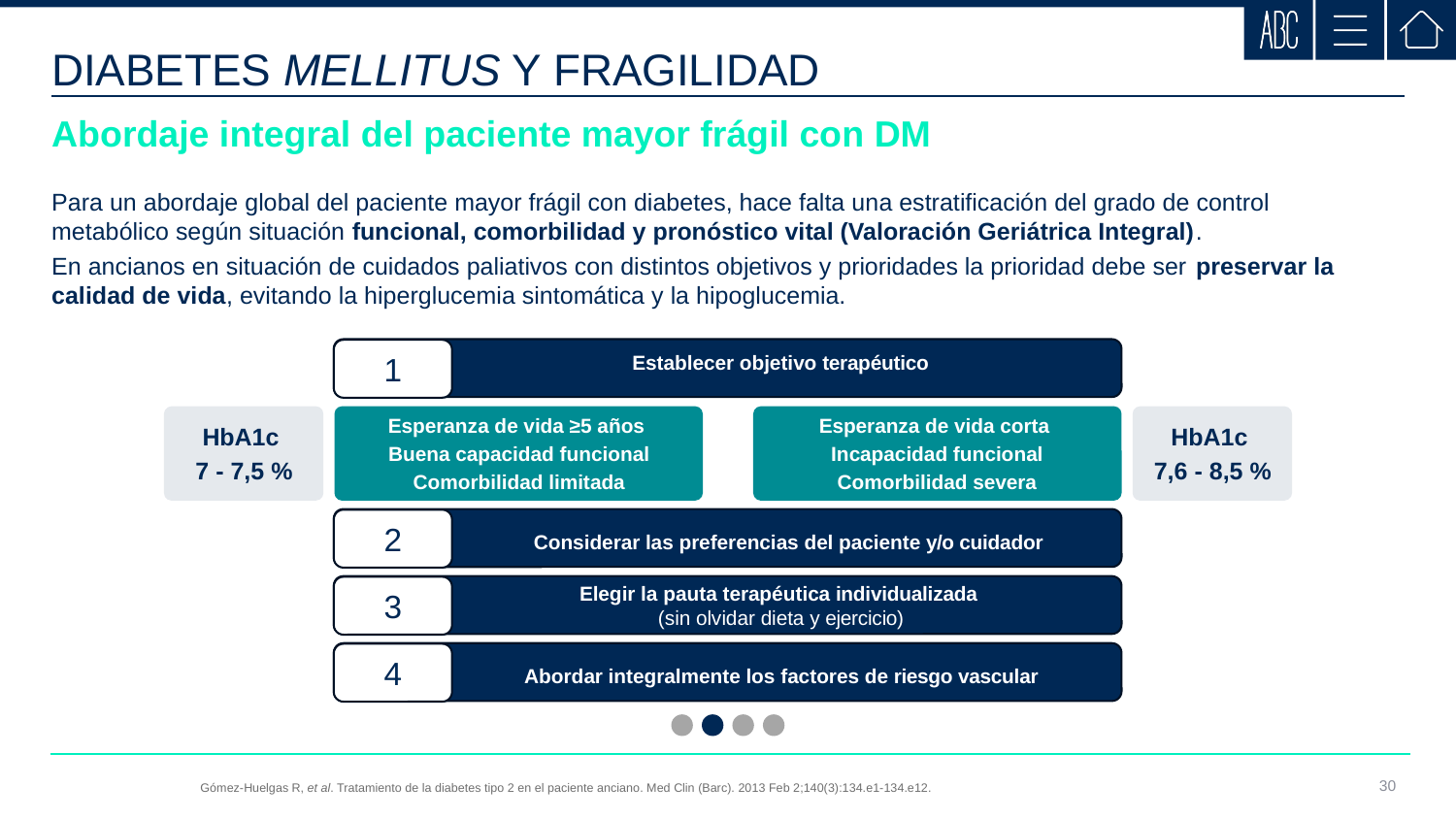

DIABETES MELLITUS Y FRAGILIDAD

Abordaje integral del paciente mayor frágil con DM
Para un abordaje global del paciente mayor frágil con diabetes, hace falta una estratificación del grado de control metabólico según situación funcional, comorbilidad y pronóstico vital (Valoración Geriátrica Integral).
En ancianos en situación de cuidados paliativos con distintos objetivos y prioridades la prioridad debe ser preservar la calidad de vida, evitando la hiperglucemia sintomática y la hipoglucemia.
Establecer objetivo terapéutico
1
HbA1c
7 - 7,5 %
Esperanza de vida ≥5 años
Buena capacidad funcional
Comorbilidad limitada
Esperanza de vida corta
Incapacidad funcional
Comorbilidad severa
HbA1c
7,6 - 8,5 %
Considerar las preferencias del paciente y/o cuidador
2
Elegir la pauta terapéutica individualizada
(sin olvidar dieta y ejercicio)
3
Abordar integralmente los factores de riesgo vascular
4

Gómez-Huelgas R, et al. Tratamiento de la diabetes tipo 2 en el paciente anciano. Med Clin (Barc). 2013 Feb 2;140(3):134.e1-134.e12.
30